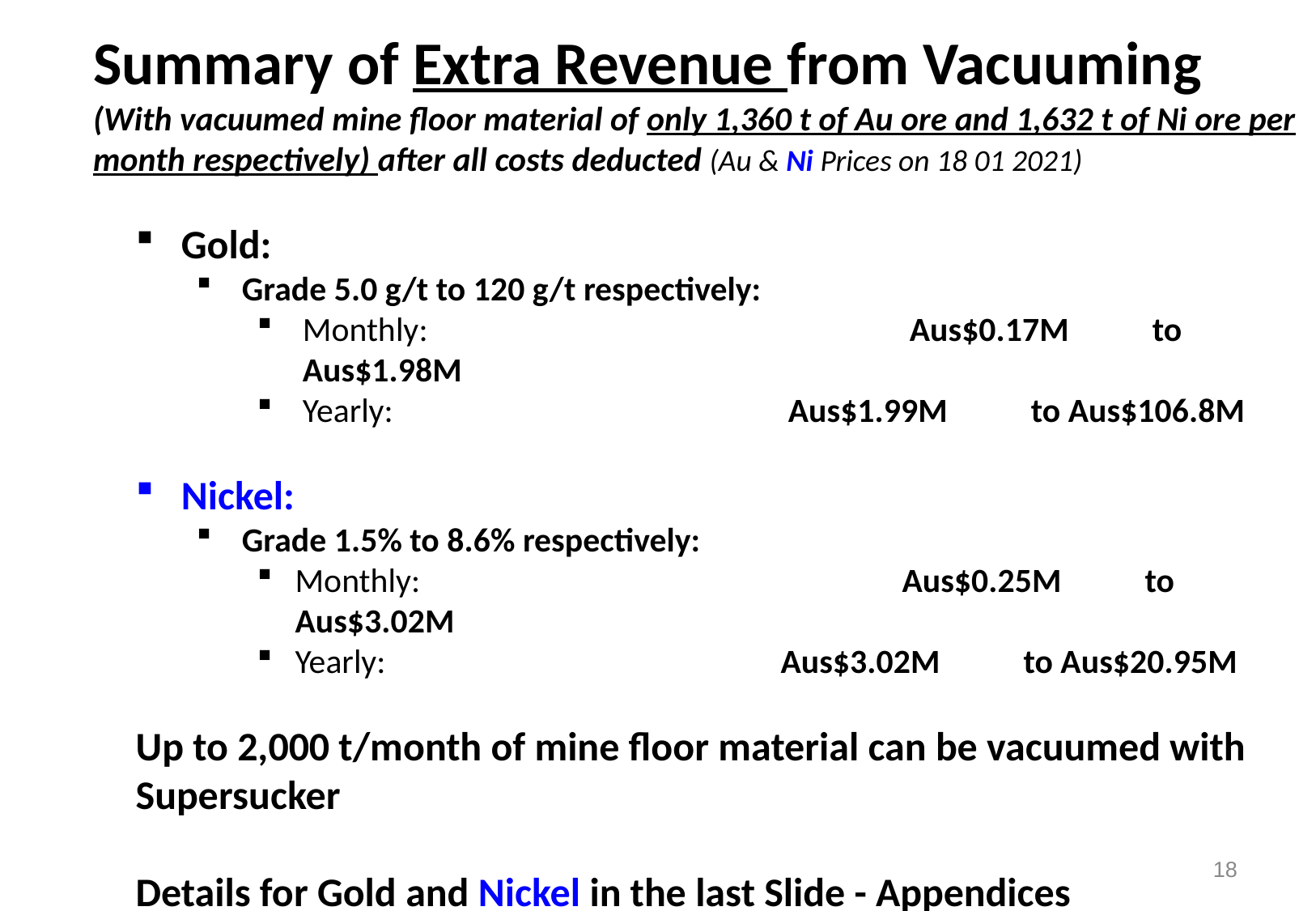

Summary of Extra Revenue from Vacuuming
(With vacuumed mine floor material of only 1,360 t of Au ore and 1,632 t of Ni ore per month respectively) after all costs deducted (Au & Ni Prices on 18 01 2021)

Gold:
Grade 5.0 g/t to 120 g/t respectively:
Monthly:				Aus$0.17M 	to Aus$1.98M
Yearly:				Aus$1.99M   	to Aus$106.8M

Nickel:
Grade 1.5% to 8.6% respectively:
Monthly:				Aus$0.25M 	to Aus$3.02M
Yearly:	    			Aus$3.02M	to Aus$20.95M

Up to 2,000 t/month of mine floor material can be vacuumed with Supersucker

Details for Gold and Nickel in the last Slide - Appendices
18